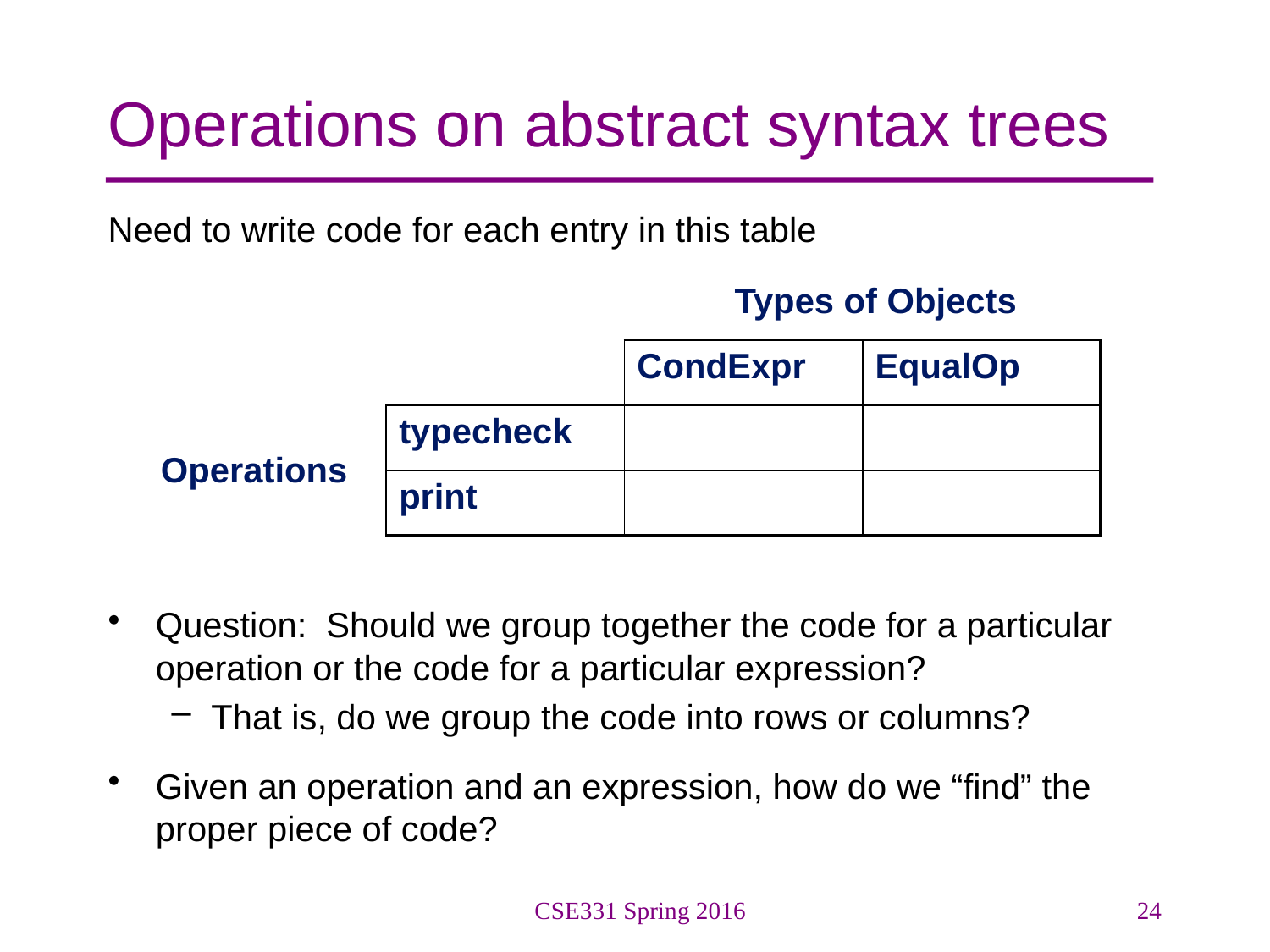

# Operations on abstract syntax trees
Need to write code for each entry in this table

Question:  Should we group together the code for a particular operation or the code for a particular expression?
That is, do we group the code into rows or columns?

Given an operation and an expression, how do we “find” the proper piece of code?
|  |  | Types of Objects |  |
| --- | --- | --- | --- |
|  |  | CondExpr | EqualOp |
| Operations | typecheck |  |  |
|  | print |  |  |
CSE331 Spring 2016
24